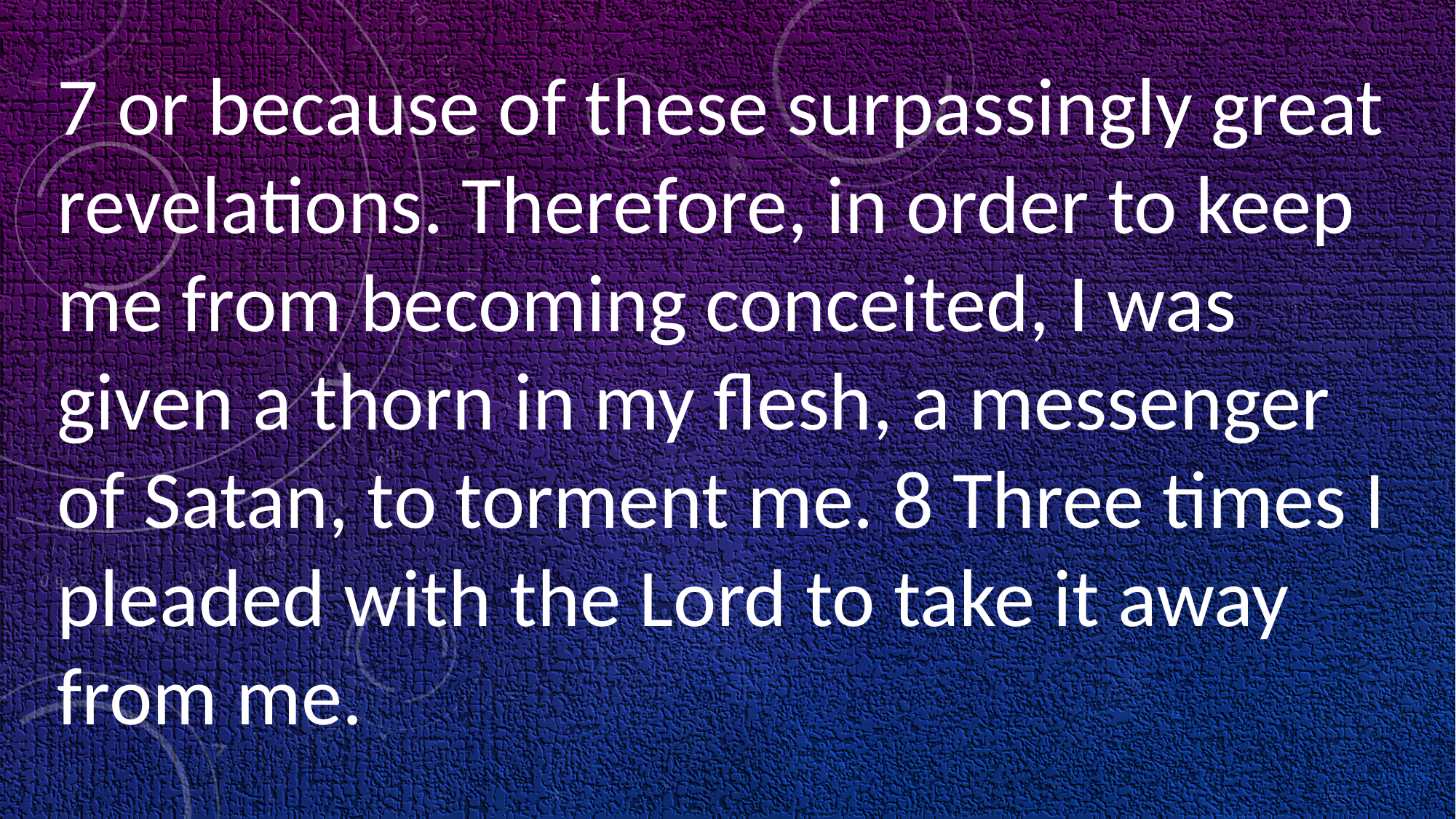

7 or because of these surpassingly great revelations. Therefore, in order to keep me from becoming conceited, I was given a thorn in my flesh, a messenger of Satan, to torment me. 8 Three times I pleaded with the Lord to take it away from me.
															2 Corinthians 12:1-10